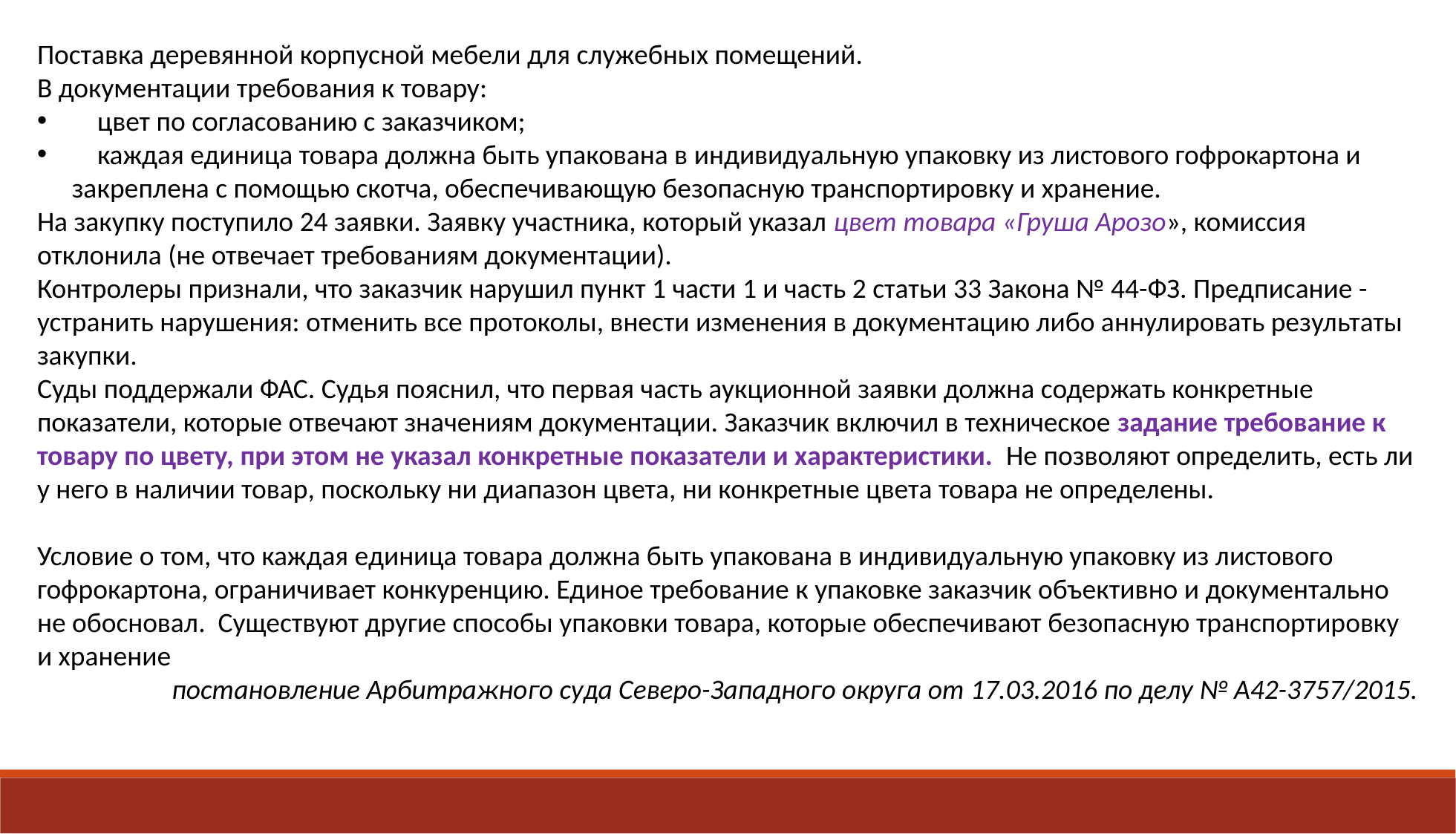

Поставка деревянной корпусной мебели для служебных помещений.
В документации требования к товару:
    цвет по согласованию с заказчиком;
    каждая единица товара должна быть упакована в индивидуальную упаковку из листового гофрокартона и закреплена с помощью скотча, обеспечивающую безопасную транспортировку и хранение.
На закупку поступило 24 заявки. Заявку участника, который указал цвет товара «Груша Арозо», комиссия отклонила (не отвечает требованиям документации).
Контролеры признали, что заказчик нарушил пункт 1 части 1 и часть 2 статьи 33 Закона № 44-ФЗ. Предписание -  устранить нарушения: отменить все протоколы, внести изменения в документацию либо аннулировать результаты закупки.
Суды поддержали ФАС. Судья пояснил, что первая часть аукционной заявки должна содержать конкретные показатели, которые отвечают значениям документации. Заказчик включил в техническое задание требование к товару по цвету, при этом не указал конкретные показатели и характеристики.  Не позволяют определить, есть ли у него в наличии товар, поскольку ни диапазон цвета, ни конкретные цвета товара не определены.

Условие о том, что каждая единица товара должна быть упакована в индивидуальную упаковку из листового гофрокартона, ограничивает конкуренцию. Единое требование к упаковке заказчик объективно и документально не обосновал.  Существуют другие способы упаковки товара, которые обеспечивают безопасную транспортировку и хранение
постановление Арбитражного суда Северо-Западного округа от 17.03.2016 по делу № А42-3757/2015.